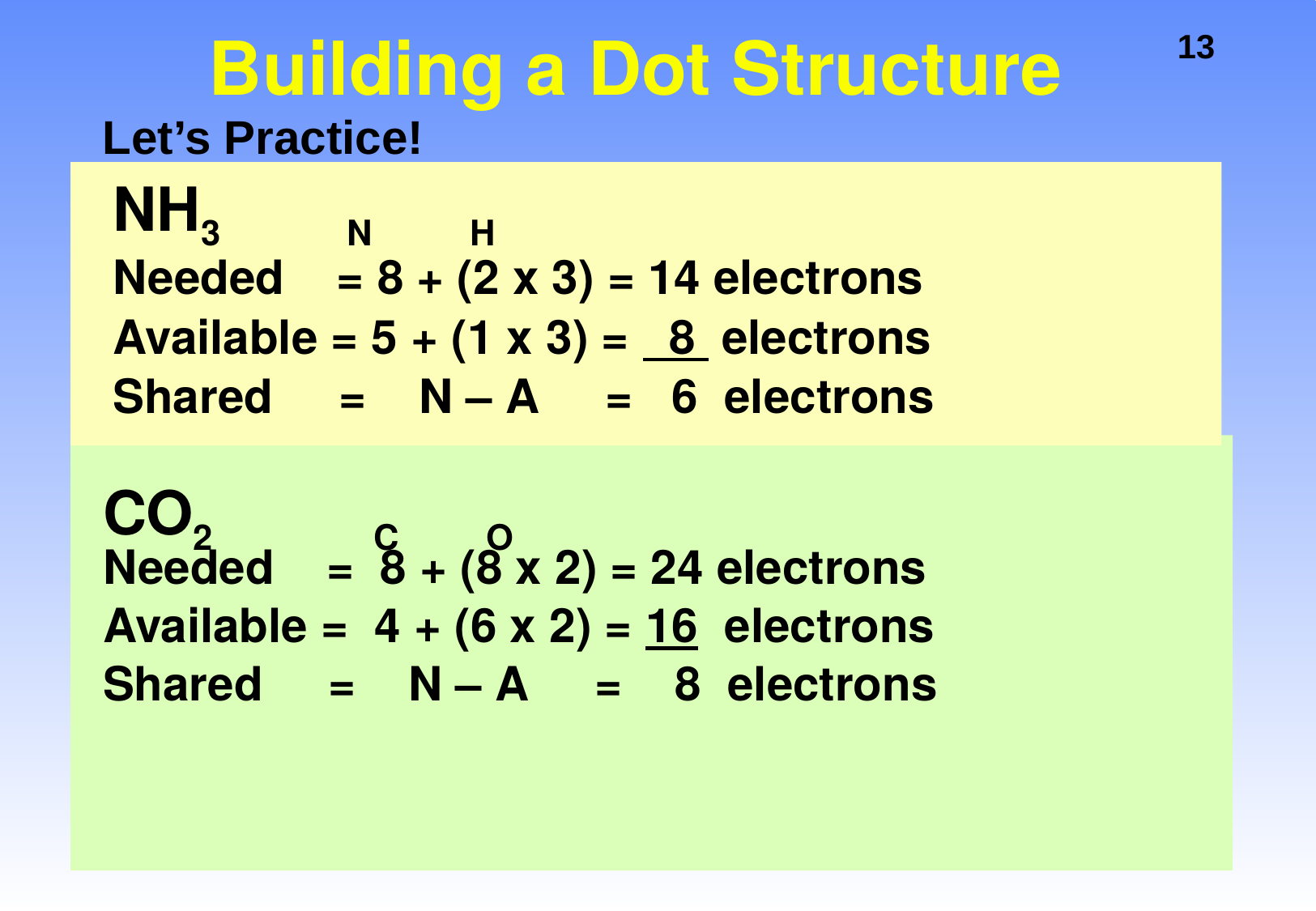

Building a Dot Structure
Let’s Practice!

NH3             N          H
Needed    = 8 + (2 x 3) = 14 electrons
Available = 5 + (1 x 3) =   8  electrons
Shared     =    N – A     =   6  electrons

CO2                                      C         O
Needed    =  8 + (8 x 2) = 24 electrons

Available =  4 + (6 x 2) = 16  electrons

Shared     =    N – A     =    8  electrons